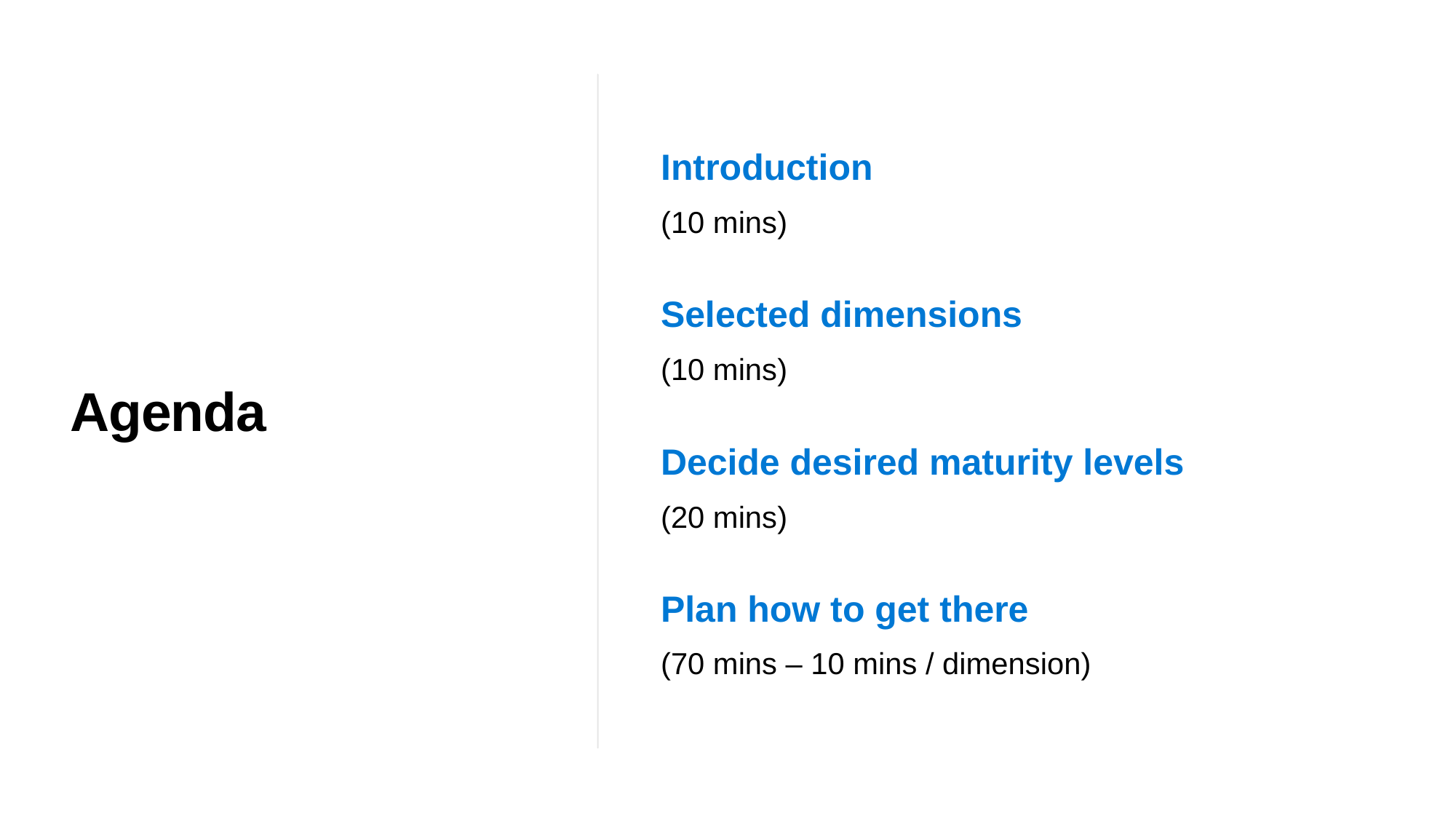

Introduction
(10 mins)
Selected dimensions
(10 mins)
# Agenda
Decide desired maturity levels
(20 mins)
Plan how to get there
(70 mins – 10 mins / dimension)